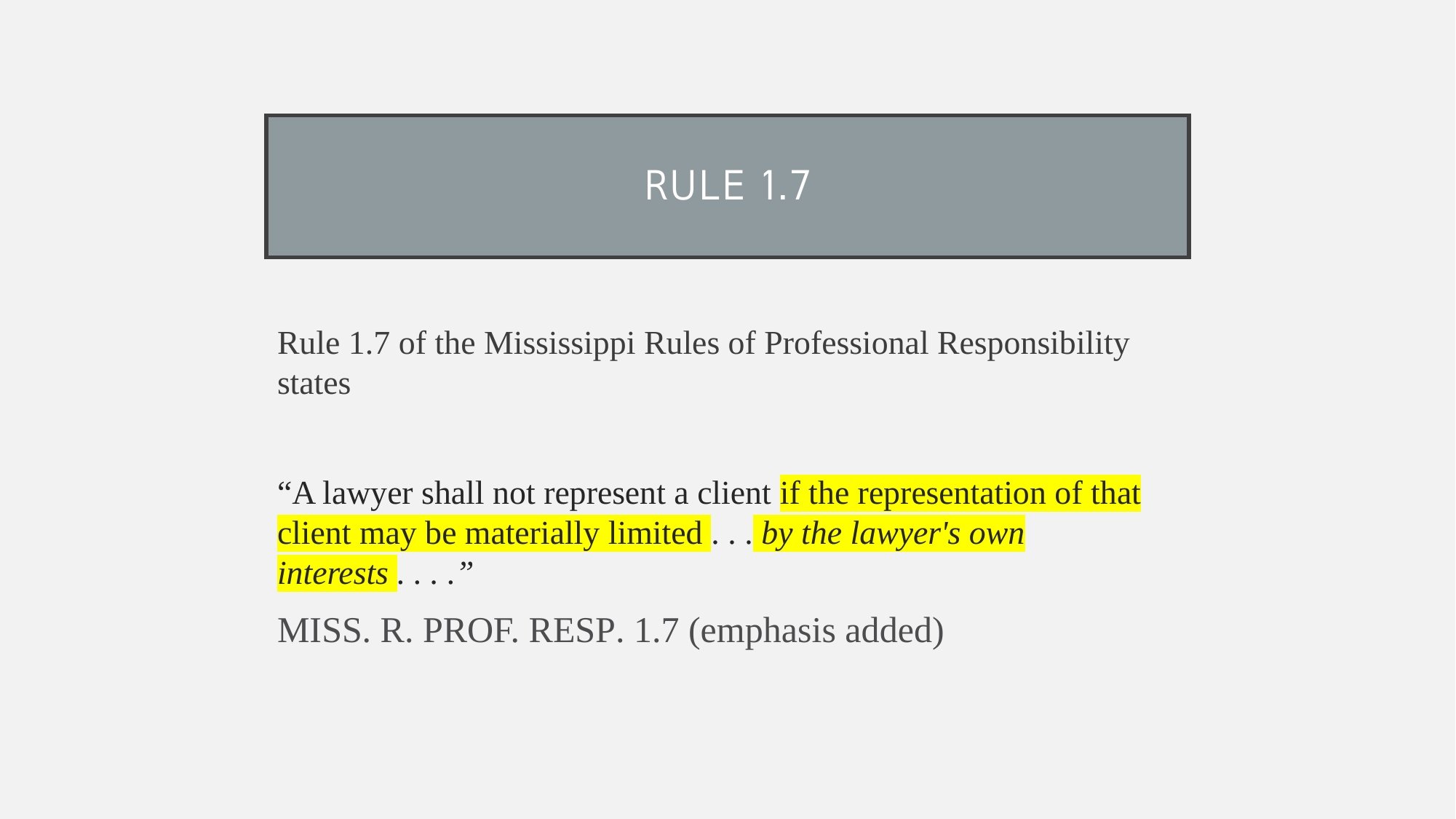

# Rule 1.7
Rule 1.7 of the Mississippi Rules of Professional Responsibility states

“A lawyer shall not represent a client if the representation of that client may be materially limited . . . by the lawyer's own interests . . . .”
Miss. R. Prof. Resp. 1.7 (emphasis added)